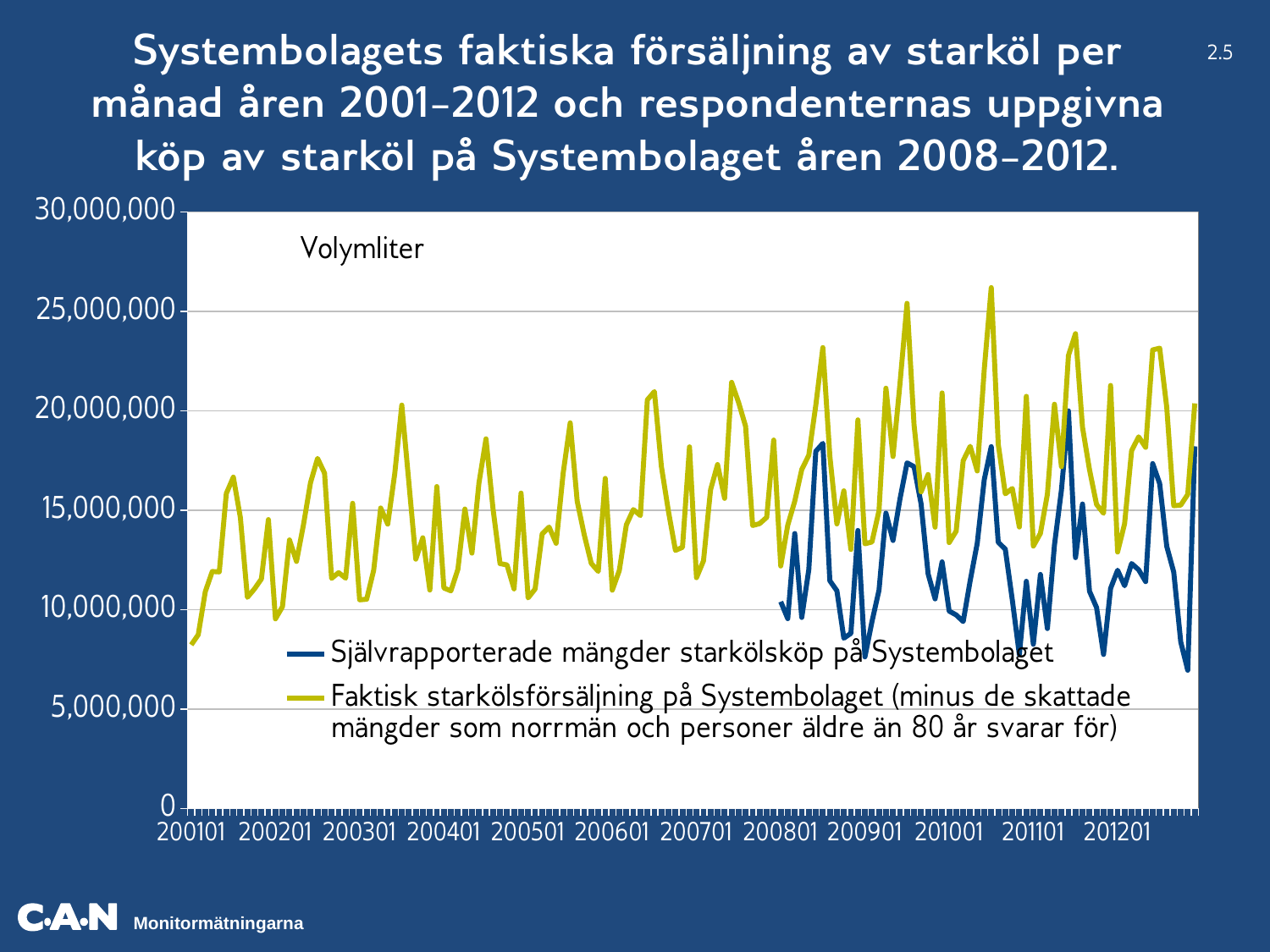

2.5
Systembolagets faktiska försäljning av starköl per månad åren 2001–2012 och respondenternas uppgivna köp av starköl på Systembolaget åren 2008–2012.

### Chart

| Category | Självrapporterade mängder starkölsköp på Systembolaget | Faktisk starkölsförsäljning på Systembolaget (minus de skattade mängder som norrmän och personer äldre än 80 år svarar för) |
|---|---|---|
| 200101 | None | 8225280.0 |
| 200102 | None | 8734635.0 |
| 200103 | None | 10900575.0 |
| 200104 | None | 11915505.0 |
| 200105 | None | 11894715.0 |
| 200106 | None | 15833475.0 |
| 200107 | None | 16661295.0 |
| 200108 | None | 14635215.0 |
| 200109 | None | 10613295.0 |
| 200110 | None | 11034765.0 |
| 200111 | None | 11539395.0 |
| 200112 | None | 14524650.0 |
| 200201 | None | 9535050.0 |
| 200202 | None | 10140795.0 |
| 200203 | None | 13499325.0 |
| 200204 | None | 12422970.0 |
| 200205 | None | 14285565.0 |
| 200206 | None | 16377795.0 |
| 200207 | None | 17602515.0 |
| 200208 | None | 16862580.0 |
| 200209 | None | 11567745.0 |
| 200210 | None | 11856915.0 |
| 200211 | None | 11579085.0 |
| 200212 | None | 15343020.0 |
| 200301 | None | 10489500.0 |
| 200302 | None | 10517850.0 |
| 200303 | None | 11979765.0 |
| 200304 | None | 15104880.0 |
| 200305 | None | 14296905.0 |
| 200306 | None | 16836120.0 |
| 200307 | None | 20286315.0 |
| 200308 | None | 16456230.0 |
| 200309 | None | 12535425.0 |
| 200310 | None | 13611780.0 |
| 200311 | None | 10979955.0 |
| 200312 | None | 16186905.0 |
| 200401 | None | 11084850.0 |
| 200402 | None | 10941210.0 |
| 200403 | None | 12026070.0 |
| 200404 | None | 15054795.0 |
| 200405 | None | 12838770.0 |
| 200406 | None | 16362675.0 |
| 200407 | None | 18585315.0 |
| 200408 | None | 15077475.0 |
| 200409 | None | 12311460.0 |
| 200410 | None | 12246255.0 |
| 200411 | None | 11039490.0 |
| 200412 | None | 15856155.0 |
| 200501 | None | 10585890.0 |
| 200502 | None | 11030040.0 |
| 200503 | None | 13801725.0 |
| 200504 | None | 14148540.0 |
| 200505 | None | 13334895.0 |
| 200506 | None | 16852185.0 |
| 200507 | None | 19391400.0 |
| 200508 | None | 15447915.0 |
| 200509 | None | 13758255.0 |
| 200510 | None | 12326580.0 |
| 200511 | None | 11919285.0 |
| 200512 | None | 16597035.0 |
| 200601 | None | 10977120.0 |
| 200602 | None | 11962755.0 |
| 200603 | None | 14258160.0 |
| 200604 | None | 15026445.0 |
| 200605 | None | 14727825.0 |
| 200606 | None | 20549025.0 |
| 200607 | None | 20963880.0 |
| 200608 | None | 17195220.0 |
| 200609 | None | 14937615.0 |
| 200610 | None | 12976740.0 |
| 200611 | None | 13134555.0 |
| 200612 | None | 18183690.0 |
| 200701 | None | 11604600.0 |
| 200702 | None | 12452265.0 |
| 200703 | None | 16020585.0 |
| 200704 | None | 17292555.0 |
| 200705 | None | 15592500.0 |
| 200706 | None | 21426930.0 |
| 200707 | None | 20408220.0 |
| 200708 | None | 19216575.0 |
| 200709 | None | 14229810.0 |
| 200710 | None | 14322420.0 |
| 200711 | None | 14638050.0 |
| 200712 | None | 18523890.0 |
| 200801 | 10396570.65 | 12192390.0 |
| 200802 | 9543366.5 | 14241150.0 |
| 200803 | 13823265.22 | 15446970.0 |
| 200804 | 9602647.08 | 17043075.0 |
| 200805 | 12011185.86 | 17761275.0 |
| 200806 | 17958815.94 | 20273085.0 |
| 200807 | 18359381.37 | 23175180.0 |
| 200808 | 11447403.23 | 17715915.0 |
| 200809 | 10946704.16 | 14306355.0 |
| 200810 | 8562080.73 | 15970500.0 |
| 200811 | 8804274.5 | 13022100.0 |
| 200812 | 13977117.43 | 19539765.0 |
| 200901 | 7620953.79 | 13310325.0 |
| 200902 | 9388079.88 | 13401045.0 |
| 200903 | 10974405.21 | 14970690.0 |
| 200904 | 14849857.98 | 21133511.279999997 |
| 200905 | 13475993.27 | 17696788.2 |
| 200906 | 15566363.86 | 21370652.415 |
| 200907 | 17378511.49 | 25401608.505 |
| 200908 | 17187312.36 | 19291612.724999998 |
| 200909 | 15308310.0 | 15920717.399999999 |
| 200910 | 11794520.17 | 16790567.22 |
| 200911 | 10537060.44 | 14144426.415 |
| 200912 | 12398865.94 | 20894329.89 |
| 201001 | 9923651.13 | 13369426.5285 |
| 201002 | 9729791.43 | 13940429.907599999 |
| 201003 | 9397372.6 | 17487630.83025 |
| 201004 | 11454223.08 | 18209140.74 |
| 201005 | 13334586.32 | 16971565.961699996 |
| 201006 | 16534989.72 | 22071707.0721 |
| 201007 | 18192288.05 | 26192522.4372 |
| 201008 | 13381400.52 | 18317034.924299996 |
| 201009 | 13039376.09 | 15820334.548199998 |
| 201010 | 10487876.96 | 16090180.47945 |
| 201011 | 7733262.35 | 14151349.673999999 |
| 201012 | 11421751.5 | 20723695.97445 |
| 201101 | 8255852.29 | 13195071.0612 |
| 201102 | 11763978.55 | 13830348.87045 |
| 201103 | 9043287.71 | 15800459.695649998 |
| 201104 | 13242447.37 | 20327346.8622 |
| 201105 | 16010435.53 | 17188801.465499997 |
| 201106 | 19991488.87 | 22778490.0546 |
| 201107 | 12614775.52 | 23875739.84565 |
| 201108 | 15306110.1 | 19169092.907999996 |
| 201109 | 10921182.53 | 17036123.60835 |
| 201110 | 10104279.83 | 15286180.3479 |
| 201111 | 7745489.25 | 14842780.035299998 |
| 201112 | 11063234.65 | 21271477.4433 |
| 201201 | 11979088.01 | 12893932.267649999 |
| 201202 | 11196644.14 | 14316739.416 |
| 201203 | 12315747.03 | 17985716.601299997 |
| 201204 | 12002112.27 | 18686549.2023 |
| 201205 | 11404364.37 | 18158435.470349997 |
| 201206 | 17341007.75 | 23057944.57575 |
| 201207 | 16332121.4 | 23146630.9074 |
| 201208 | 13179155.7 | 20163879.013949998 |
| 201209 | 11882730.88 | 15220449.030149998 |
| 201210 | 8373945.51 | 15254430.3135 |
| 201211 | 6946645.25 | 15789789.51165 |
| 201212 | 18208152.76 | 20370178.760399997 |